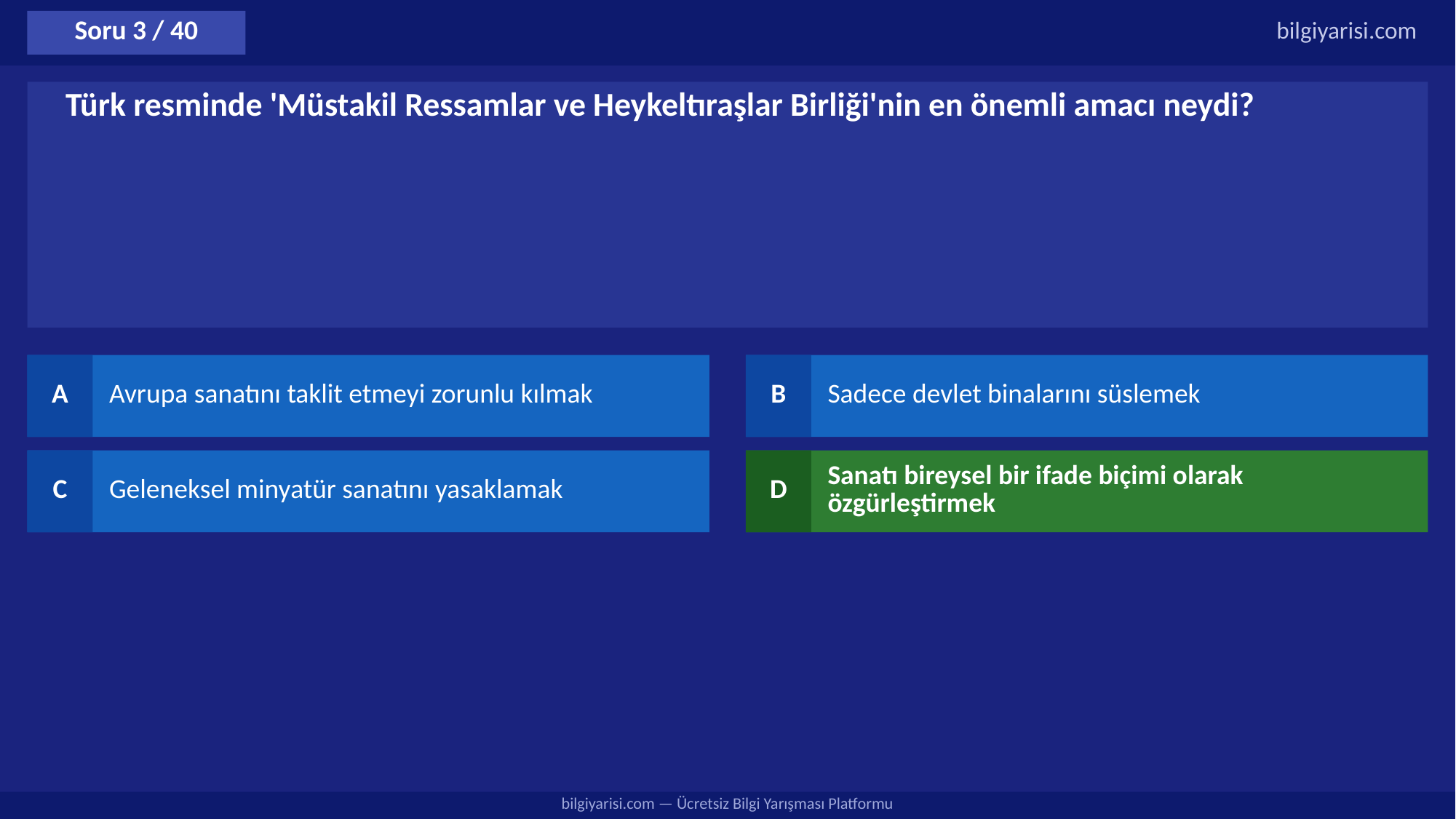

Soru 3 / 40
bilgiyarisi.com

Türk resminde 'Müstakil Ressamlar ve Heykeltıraşlar Birliği'nin en önemli amacı neydi?

A
Avrupa sanatını taklit etmeyi zorunlu kılmak

B
Sadece devlet binalarını süslemek

C
Geleneksel minyatür sanatını yasaklamak

D
Sanatı bireysel bir ifade biçimi olarak özgürleştirmek
bilgiyarisi.com — Ücretsiz Bilgi Yarışması Platformu